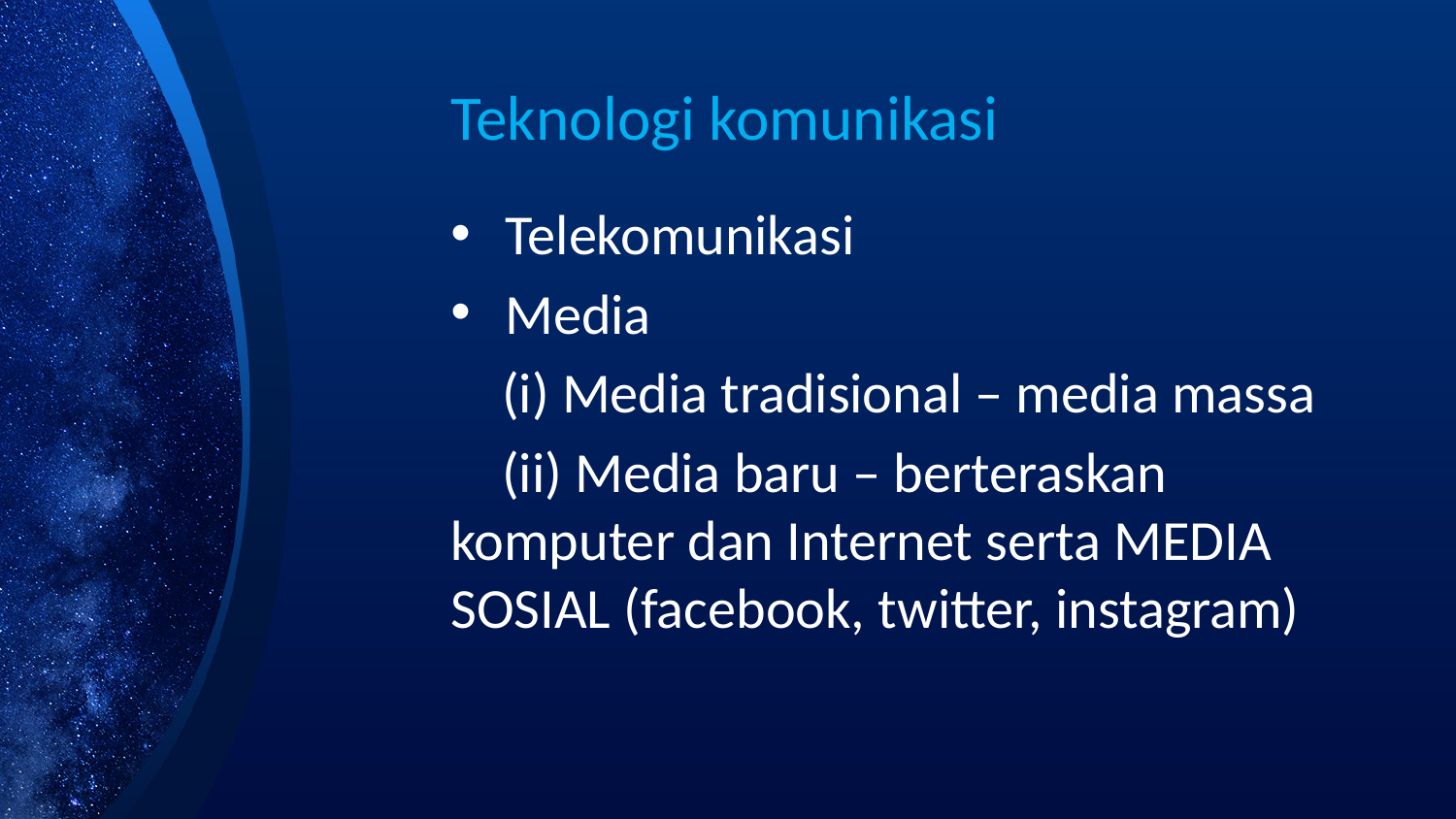

# Teknologi komunikasi
Telekomunikasi
Media
    (i) Media tradisional – media massa
    (ii) Media baru – berteraskan komputer dan Internet serta MEDIA SOSIAL (facebook, twitter, instagram)